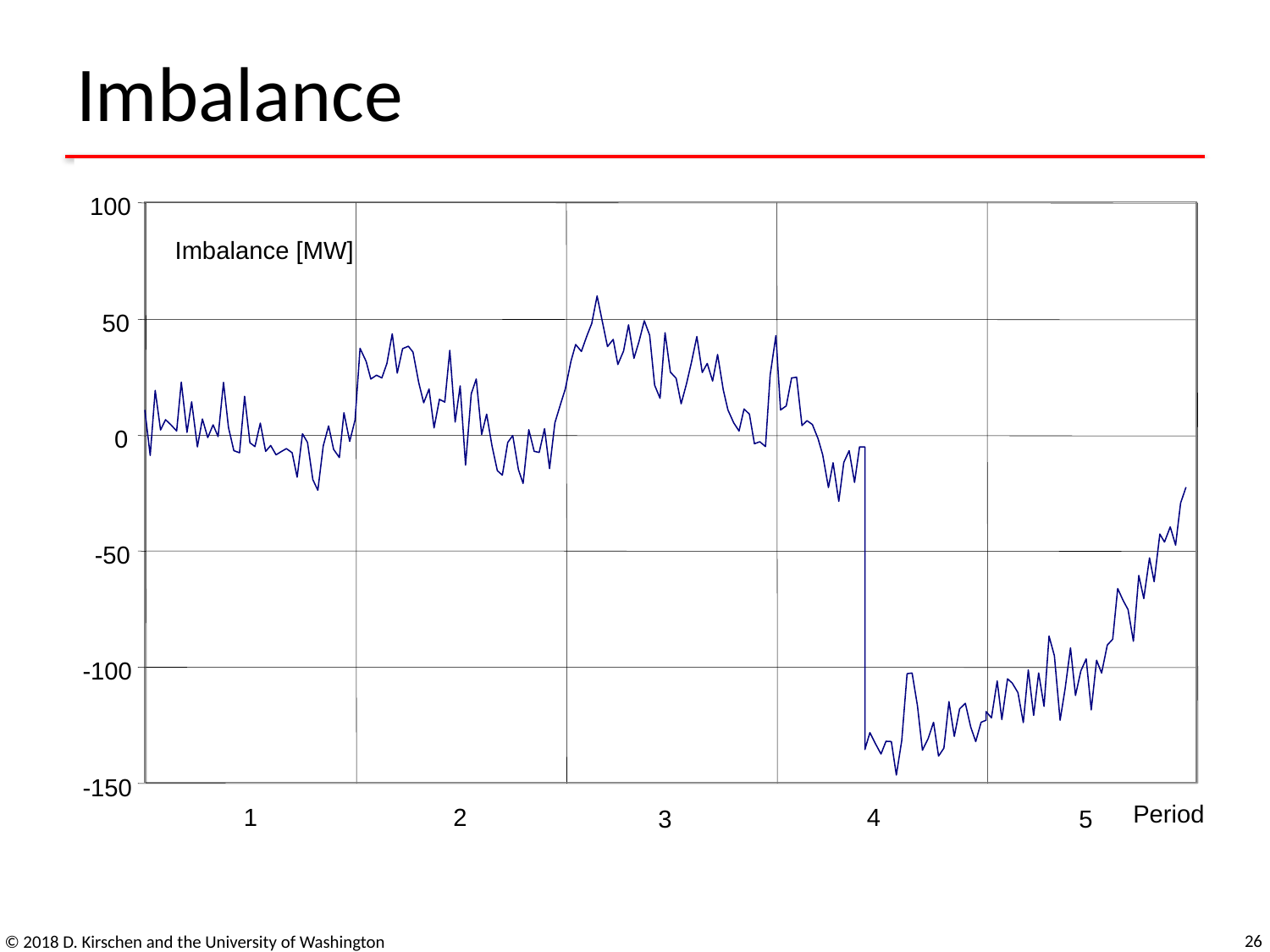

# Imbalance

100

Imbalance [MW]

50

0

-50

-100

-150

Period
1
2
4
3
5
26
© 2018 D. Kirschen and the University of Washington